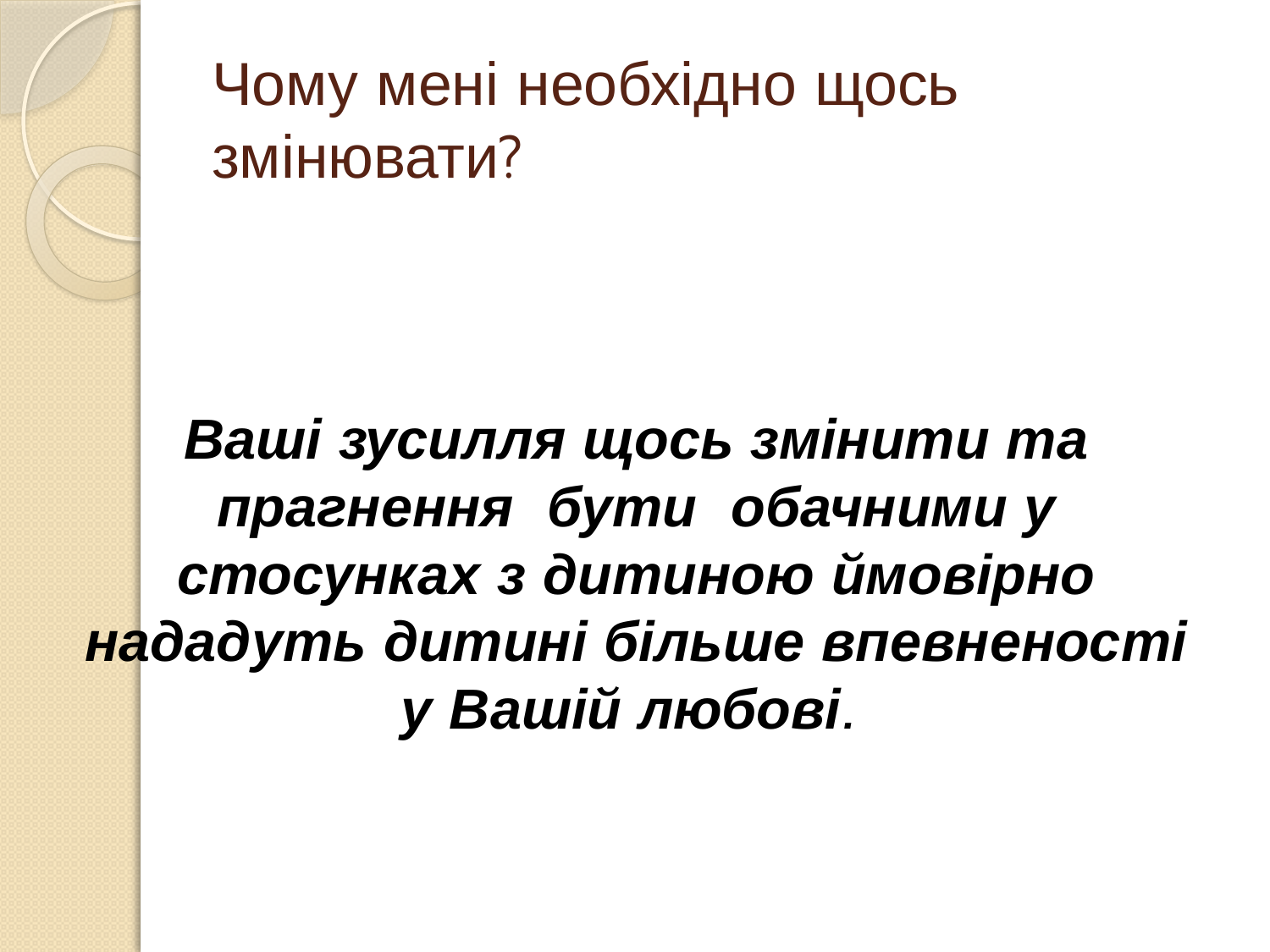

# Чому мені необхідно щось змінювати?
Ваші зусилля щось змінити та прагнення  бути  обачними у стосунках з дитиною ймовірно нададуть дитині більше впевненості у Вашій любові.